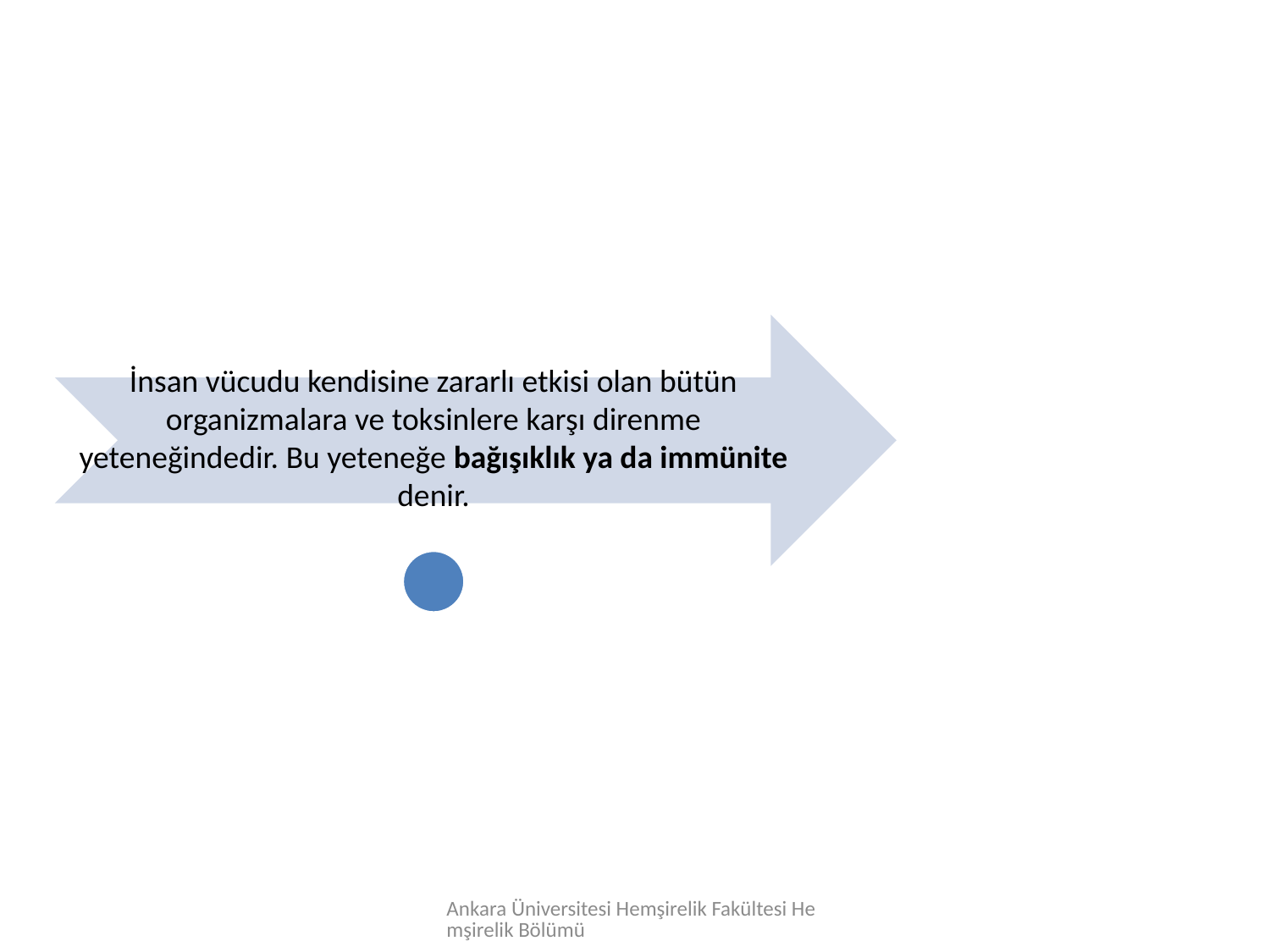

İnsan vücudu kendisine zararlı etkisi olan bütün organizmalara ve toksinlere karşı direnme yeteneğindedir. Bu yeteneğe bağışıklık ya da immünite denir.
Ankara Üniversitesi Hemşirelik Fakültesi Hemşirelik Bölümü